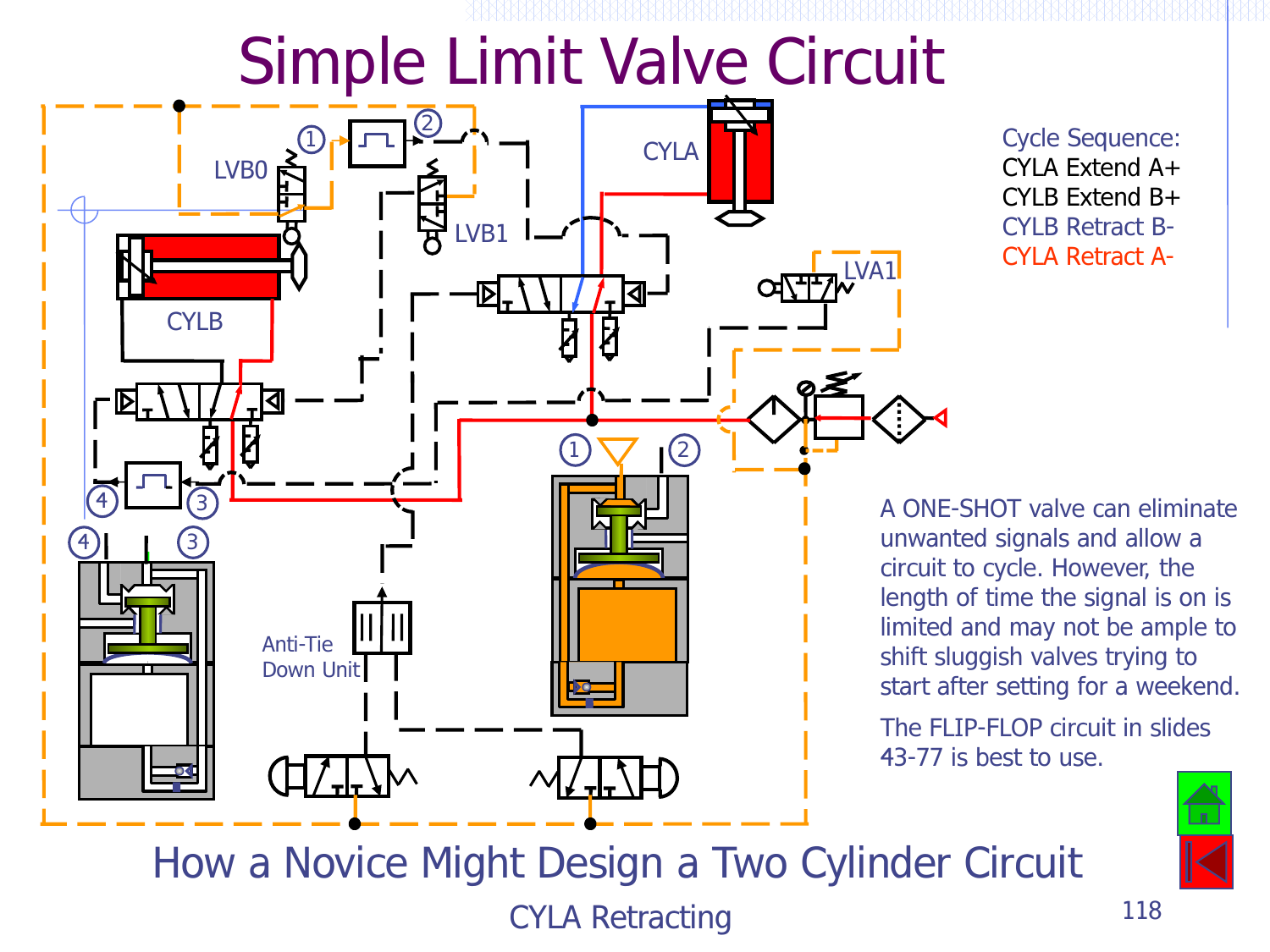

Simple Limit Valve Circuit

2

Cycle Sequence: CYLA Extend A+ CYLB Extend B+ CYLB Retract B- CYLA Retract A-

1

CYLA

LVB0

LVB1

 LVA1

CYLB

1

2

4

3

A ONE-SHOT valve can eliminate unwanted signals and allow a circuit to cycle. However, the length of time the signal is on is limited and may not be ample to shift sluggish valves trying to start after setting for a weekend.
The FLIP-FLOP circuit in slides 43-77 is best to use.

4

3

Anti-Tie Down Unit

How a Novice Might Design a Two Cylinder Circuit   CYLA Retracting

118